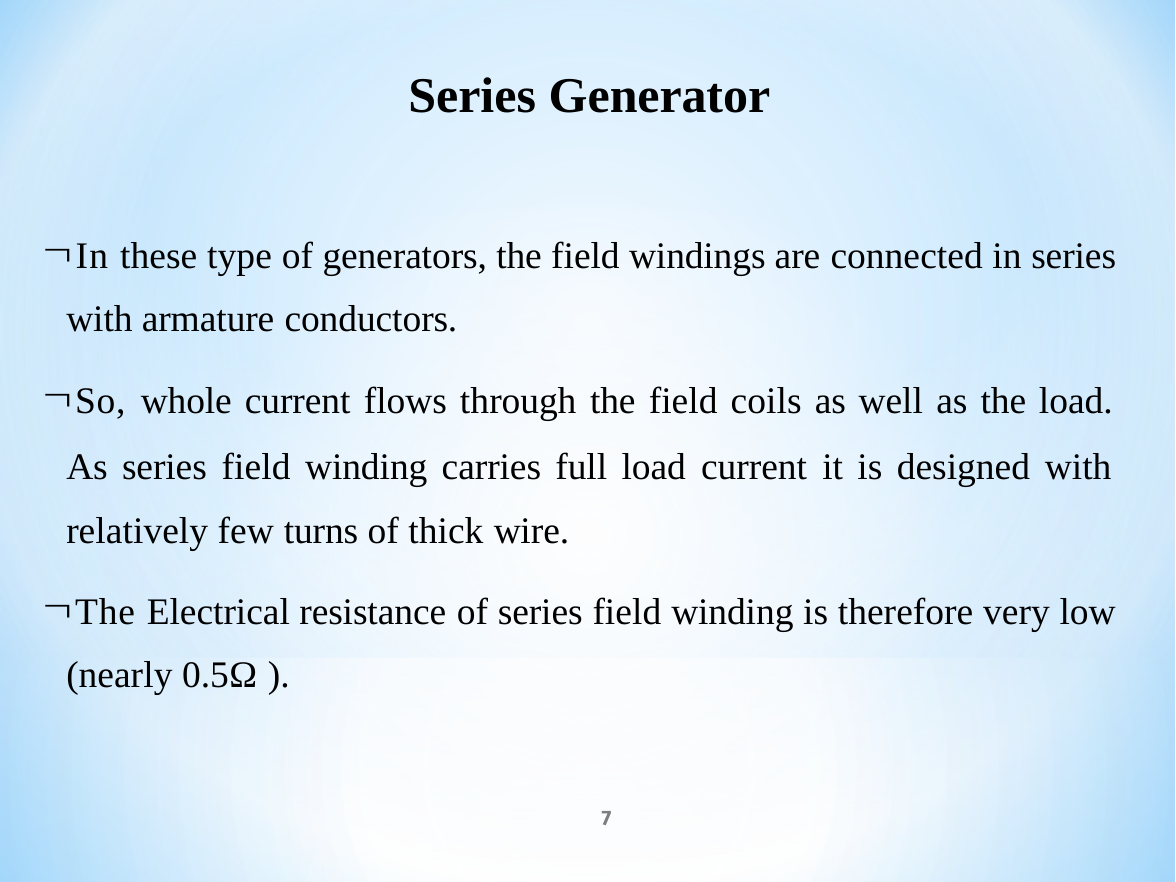

# Series Generator
¬In these type of generators, the field windings are connected in series  with armature conductors.
¬So, whole current flows through the field coils as well as the load.  As series field winding carries full load current it is designed with  relatively few turns of thick wire.
¬The Electrical resistance of series field winding is therefore very low  (nearly 0.5Ω ).
7